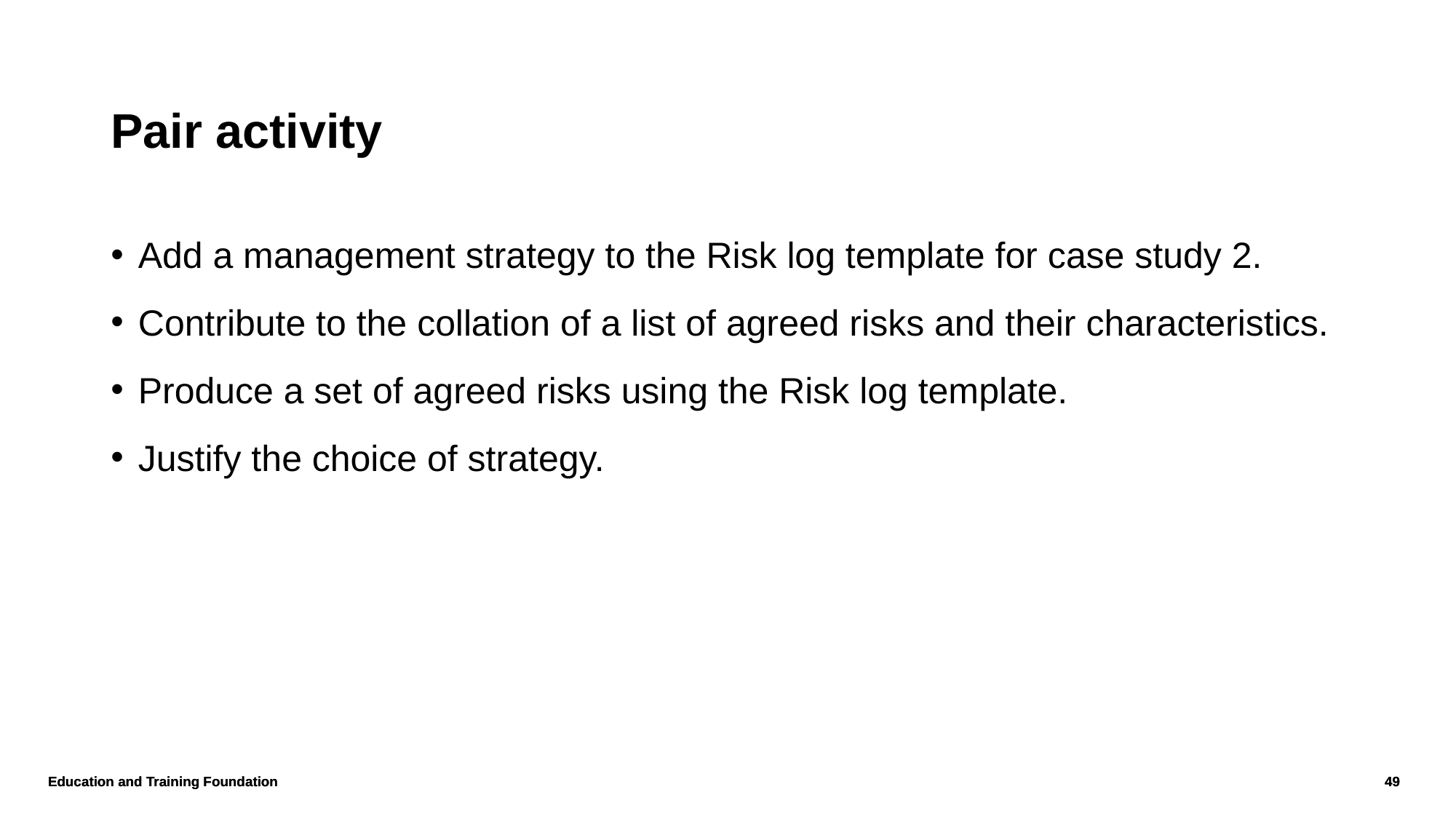

# Pair activity
Add a management strategy to the Risk log template for case study 2.
Contribute to the collation of a list of agreed risks and their characteristics.
Produce a set of agreed risks using the Risk log template.
Justify the choice of strategy.

Education and Training Foundation
49